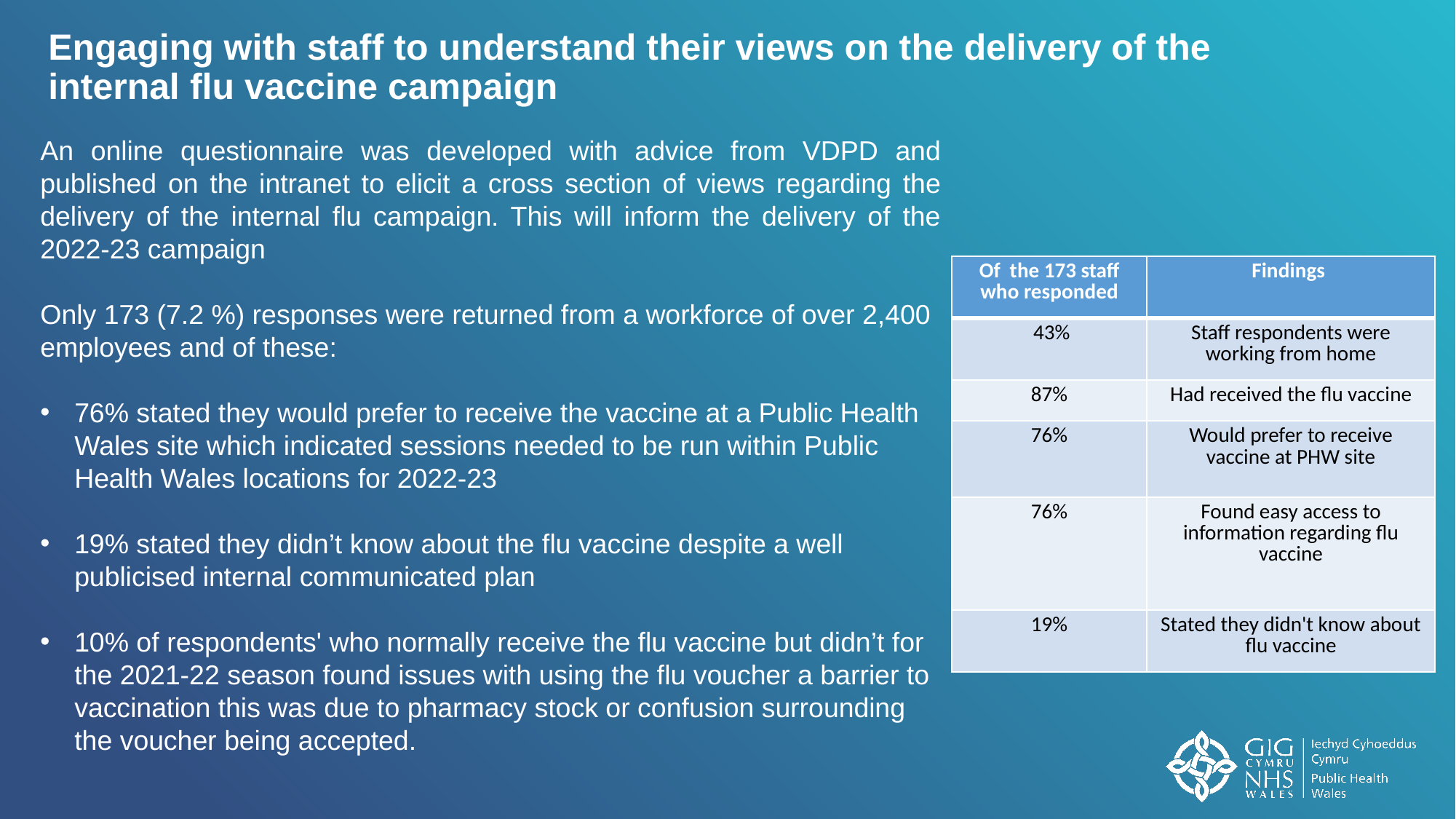

Engaging with staff to understand their views on the delivery of the internal flu vaccine campaign
An online questionnaire was developed with advice from VDPD and published on the intranet to elicit a cross section of views regarding the delivery of the internal flu campaign. This will inform the delivery of the 2022-23 campaign

Only 173 (7.2 %) responses were returned from a workforce of over 2,400 employees and of these:

76% stated they would prefer to receive the vaccine at a Public Health Wales site which indicated sessions needed to be run within Public Health Wales locations for 2022-23

19% stated they didn’t know about the flu vaccine despite a well publicised internal communicated plan

10% of respondents' who normally receive the flu vaccine but didn’t for the 2021-22 season found issues with using the flu voucher a barrier to vaccination this was due to pharmacy stock or confusion surrounding the voucher being accepted.

| Of the 173 staff who responded | Findings |
| --- | --- |
| 43% | Staff respondents were working from home |
| 87% | Had received the flu vaccine |
| 76% | Would prefer to receive vaccine at PHW site |
| 76% | Found easy access to information regarding flu vaccine |
| 19% | Stated they didn't know about flu vaccine |